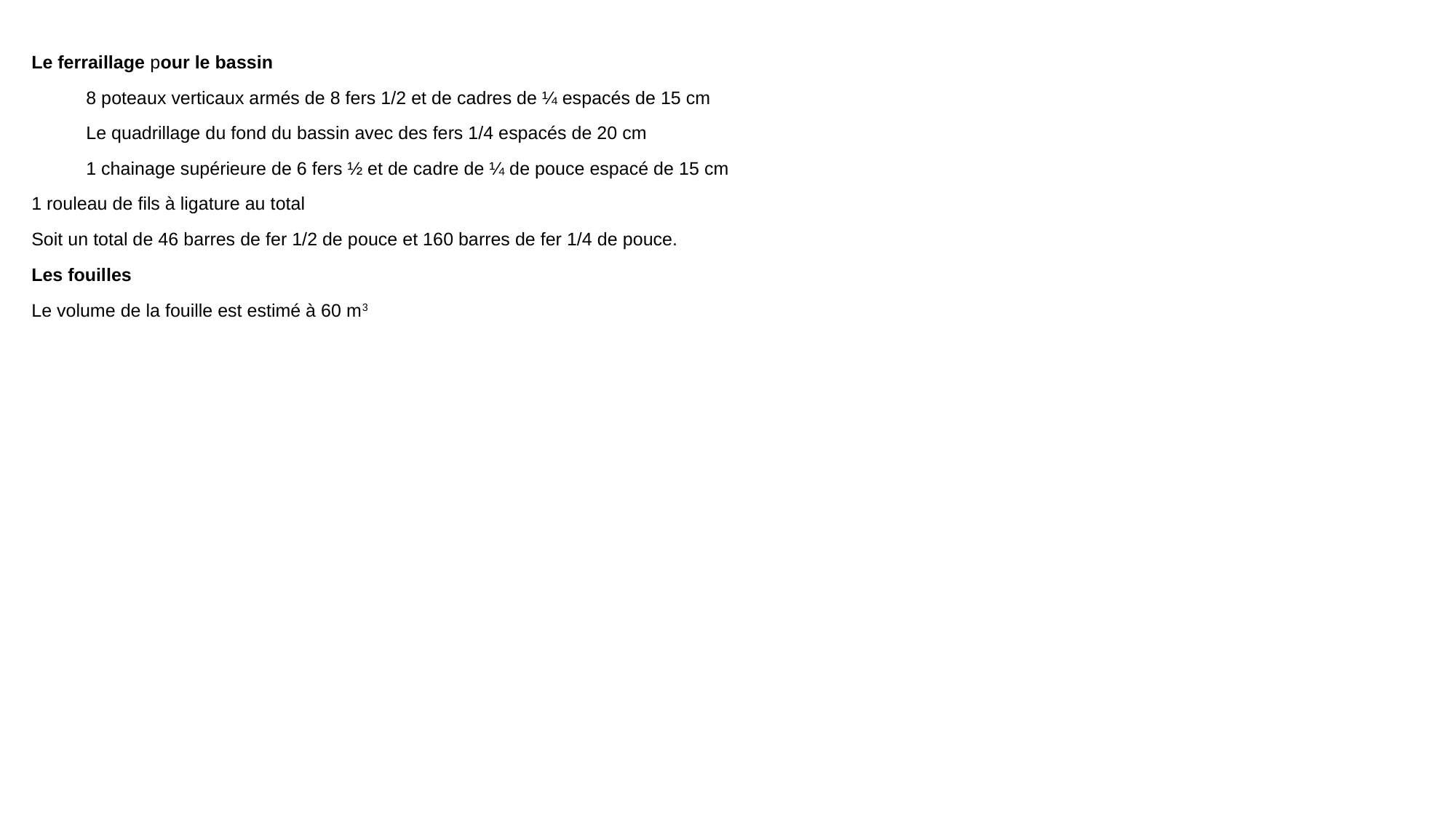

Le ferraillage pour le bassin
8 poteaux verticaux armés de 8 fers 1/2 et de cadres de ¼ espacés de 15 cm
Le quadrillage du fond du bassin avec des fers 1/4 espacés de 20 cm
1 chainage supérieure de 6 fers ½ et de cadre de ¼ de pouce espacé de 15 cm
1 rouleau de fils à ligature au total
Soit un total de 46 barres de fer 1/2 de pouce et 160 barres de fer 1/4 de pouce.
Les fouilles
Le volume de la fouille est estimé à 60 m3